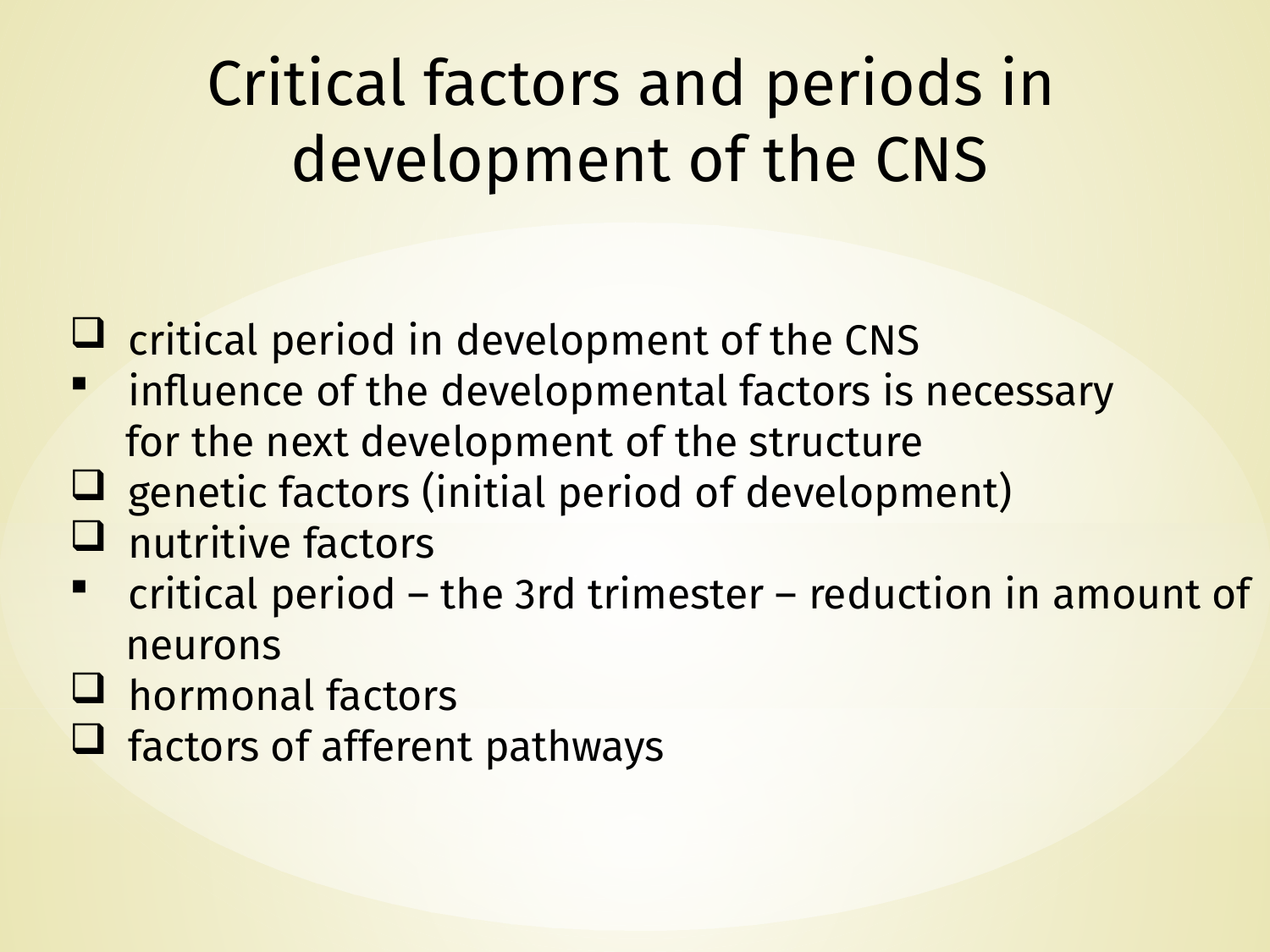

Critical factors and periods in
development of the CNS
 critical period in development of the CNS
 influence of the developmental factors is necessary
     for the next development of the structure
 genetic factors (initial period of development)
 nutritive factors
 critical period – the 3rd trimester – reduction in amount of
     neurons
 hormonal factors
 factors of afferent pathways